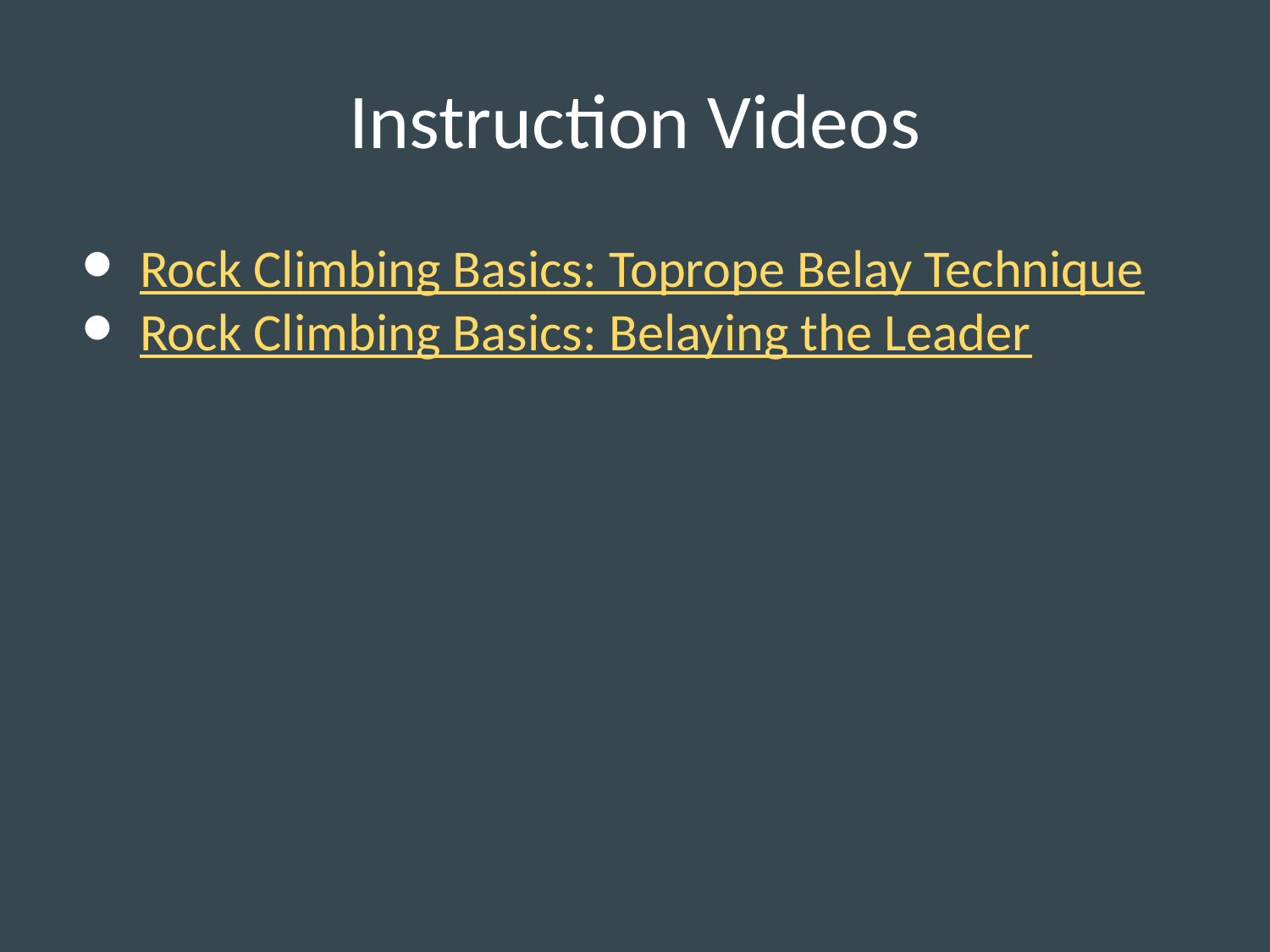

# Instruction Videos
Rock Climbing Basics: Toprope Belay Technique
Rock Climbing Basics: Belaying the Leader